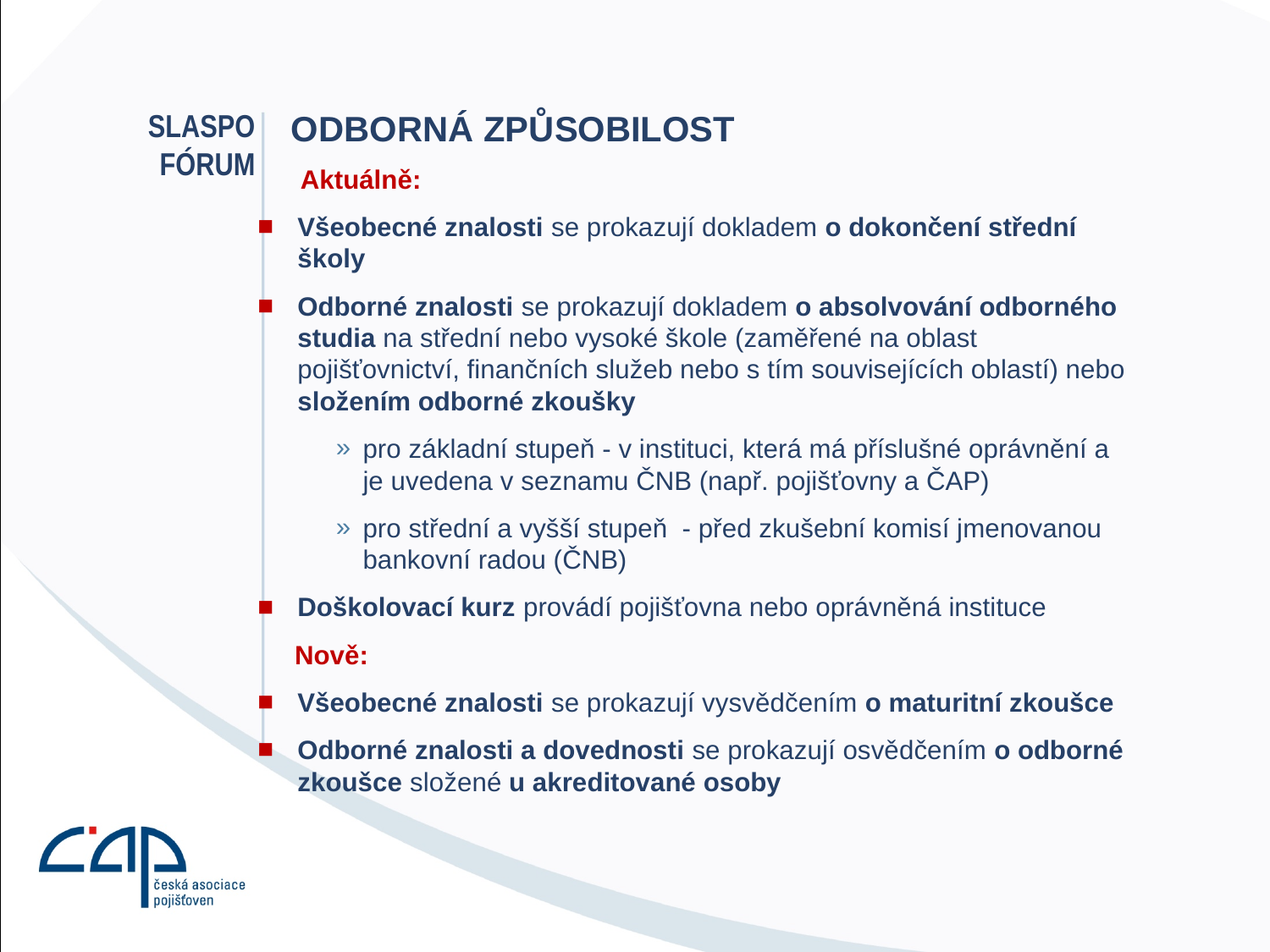

# SLASPO fórum
Odborná způsobilost
       Aktuálně:
Všeobecné znalosti se prokazují dokladem o dokončení střední školy
Odborné znalosti se prokazují dokladem o absolvování odborného studia na střední nebo vysoké škole (zaměřené na oblast pojišťovnictví, finančních služeb nebo s tím souvisejících oblastí) nebo složením odborné zkoušky
pro základní stupeň - v instituci, která má příslušné oprávnění a je uvedena v seznamu ČNB (např. pojišťovny a ČAP)
pro střední a vyšší stupeň  - před zkušební komisí jmenovanou bankovní radou (ČNB)
Doškolovací kurz provádí pojišťovna nebo oprávněná instituce
     Nově:
Všeobecné znalosti se prokazují vysvědčením o maturitní zkoušce
Odborné znalosti a dovednosti se prokazují osvědčením o odborné zkoušce složené u akreditované osoby